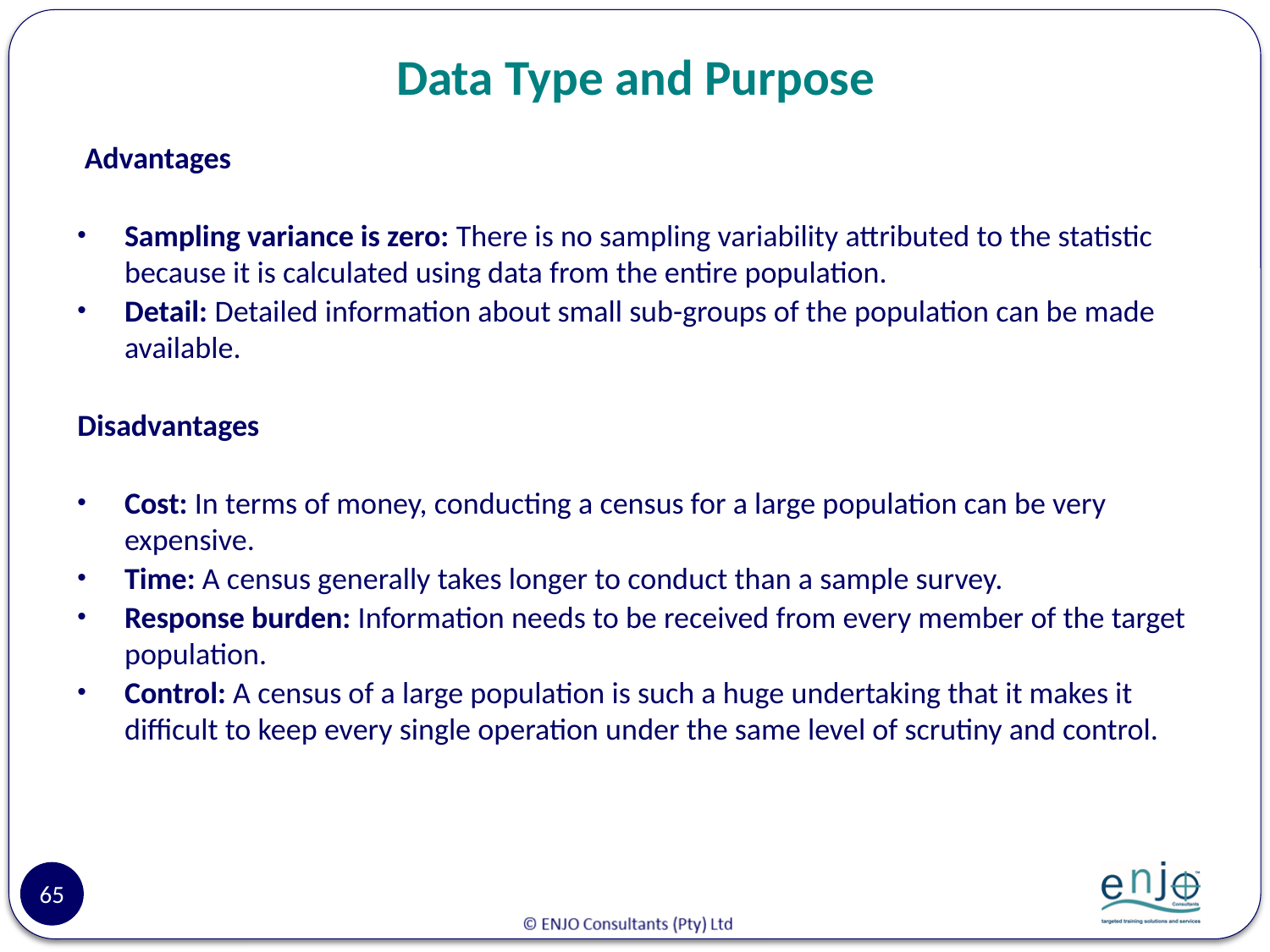

# Data Type and Purpose
 Advantages

Sampling variance is zero: There is no sampling variability attributed to the statistic because it is calculated using data from the entire population.
Detail: Detailed information about small sub-groups of the population can be made available.

Disadvantages

Cost: In terms of money, conducting a census for a large population can be very expensive.
Time: A census generally takes longer to conduct than a sample survey.
Response burden: Information needs to be received from every member of the target population.
Control: A census of a large population is such a huge undertaking that it makes it difficult to keep every single operation under the same level of scrutiny and control.

65